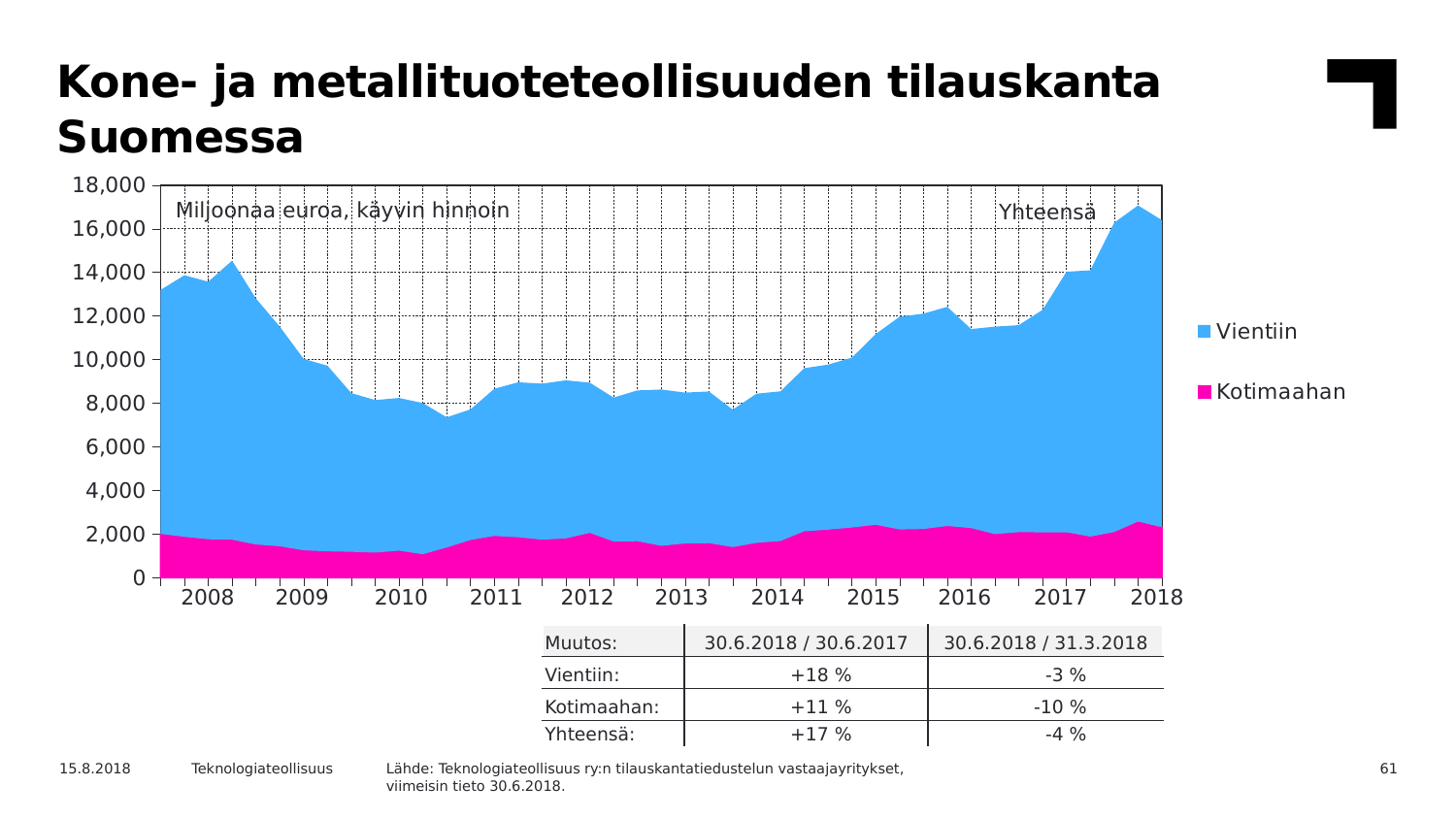

Kone- ja metallituoteteollisuuden tilauskanta Suomessa

### Chart

| Category | Kotimaahan  | Vientiin  |
|---|---|---|
|  | 2004.7 | 11191.1 |
| 2008,I | 1869.3 | 11997.6 |
|  | 1758.3 | 11812.0 |
|  | 1738.8 | 12797.9 |
|  | 1516.6 | 11281.0 |
| 2009,I | 1436.8 | 10074.1 |
|  | 1252.0 | 8780.2 |
|  | 1205.1 | 8513.0 |
|  | 1185.1 | 7276.9 |
| 2010,I | 1146.7 | 6995.2 |
|  | 1236.5 | 7000.8 |
|  | 1073.4 | 6930.8 |
|  | 1380.3 | 5970.9 |
| 2011,I | 1724.4 | 5989.9 |
|  | 1908.7 | 6752.8 |
|  | 1852.1 | 7106.2 |
|  | 1737.9 | 7158.5 |
| 2012,I | 1798.7 | 7249.6 |
|  | 2052.1 | 6889.9 |
|  | 1656.3 | 6599.3 |
|  | 1671.2 | 6915.9 |
| 2013,I | 1456.1 | 7172.5 |
|  | 1565.7 | 6920.5 |
|  | 1579.5 | 6958.8 |
|  | 1398.1 | 6305.0 |
| 2014,I | 1595.0 | 6842.3 |
|  | 1677.9 | 6866.6 |
|  | 2125.0 | 7479.6 |
|  | 2199.0 | 7568.8 |
| 2015,I | 2299.2 | 7791.4 |
|  | 2420.7 | 8750.4 |
|  | 2208.8 | 9756.8 |
|  | 2230.9 | 9877.4 |
| 2016,I | 2365.6 | 10055.2 |
|  | 2271.5 | 9129.5 |
|  | 1994.8 | 9516.6 |
|  | 2086.4 | 9493.0 |
| 2017,I | 2077.9 | 10205.2 |
|  | 2078.6 | 11948.6 |
|  | 1879.0 | 12216.1 |
|  | 2091.5 | 14184.7 |
| 2018,I | 2571.8 | 14496.1 |
Miljoonaa euroa, käyvin hinnoin
Yhteensä
| 2008 | 2009 | 2010 | 2011 | 2012 | 2013 | 2014 | 2015 | 2016 | 2017 | 2018 |
| --- | --- | --- | --- | --- | --- | --- | --- | --- | --- | --- |
| Muutos: | 30.6.2018 / 30.6.2017 | 30.6.2018 / 31.3.2018 |
| --- | --- | --- |
| Vientiin: | +18 % | -3 % |
| Kotimaahan: | +11 % | -10 % |
| Yhteensä: | +17 % | -4 % |
Lähde: Teknologiateollisuus ry:n tilauskantatiedustelun vastaajayritykset,
viimeisin tieto 30.6.2018.

15.8.2018
Teknologiateollisuus
61